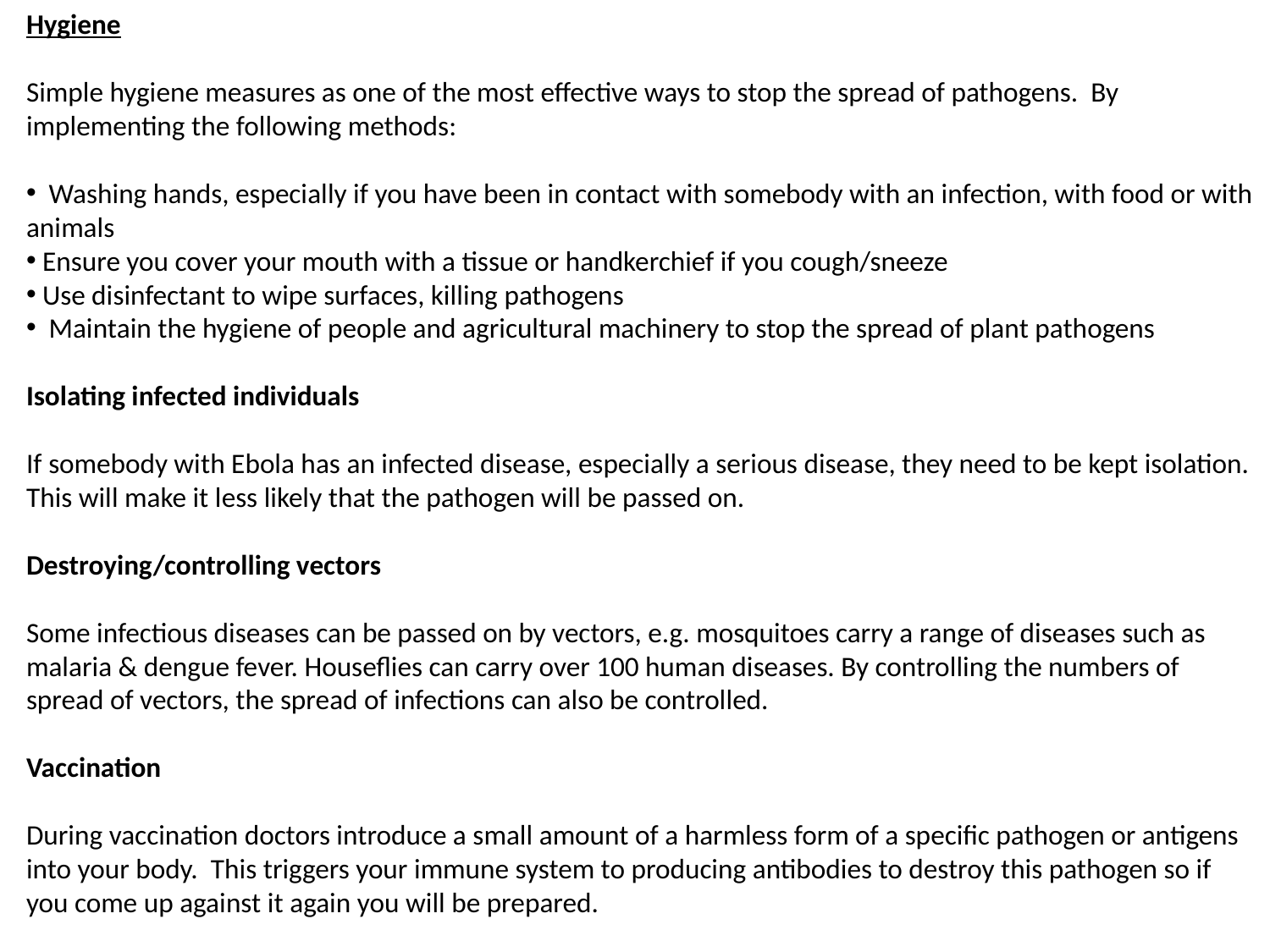

Hygiene

Simple hygiene measures as one of the most effective ways to stop the spread of pathogens.  By implementing the following methods:

  Washing hands, especially if you have been in contact with somebody with an infection, with food or with animals
 Ensure you cover your mouth with a tissue or handkerchief if you cough/sneeze
 Use disinfectant to wipe surfaces, killing pathogens
  Maintain the hygiene of people and agricultural machinery to stop the spread of plant pathogens

Isolating infected individuals

If somebody with Ebola has an infected disease, especially a serious disease, they need to be kept isolation. This will make it less likely that the pathogen will be passed on.

Destroying/controlling vectors

Some infectious diseases can be passed on by vectors, e.g. mosquitoes carry a range of diseases such as malaria & dengue fever. Houseflies can carry over 100 human diseases. By controlling the numbers of spread of vectors, the spread of infections can also be controlled.

Vaccination

During vaccination doctors introduce a small amount of a harmless form of a specific pathogen or antigens into your body.  This triggers your immune system to producing antibodies to destroy this pathogen so if you come up against it again you will be prepared.